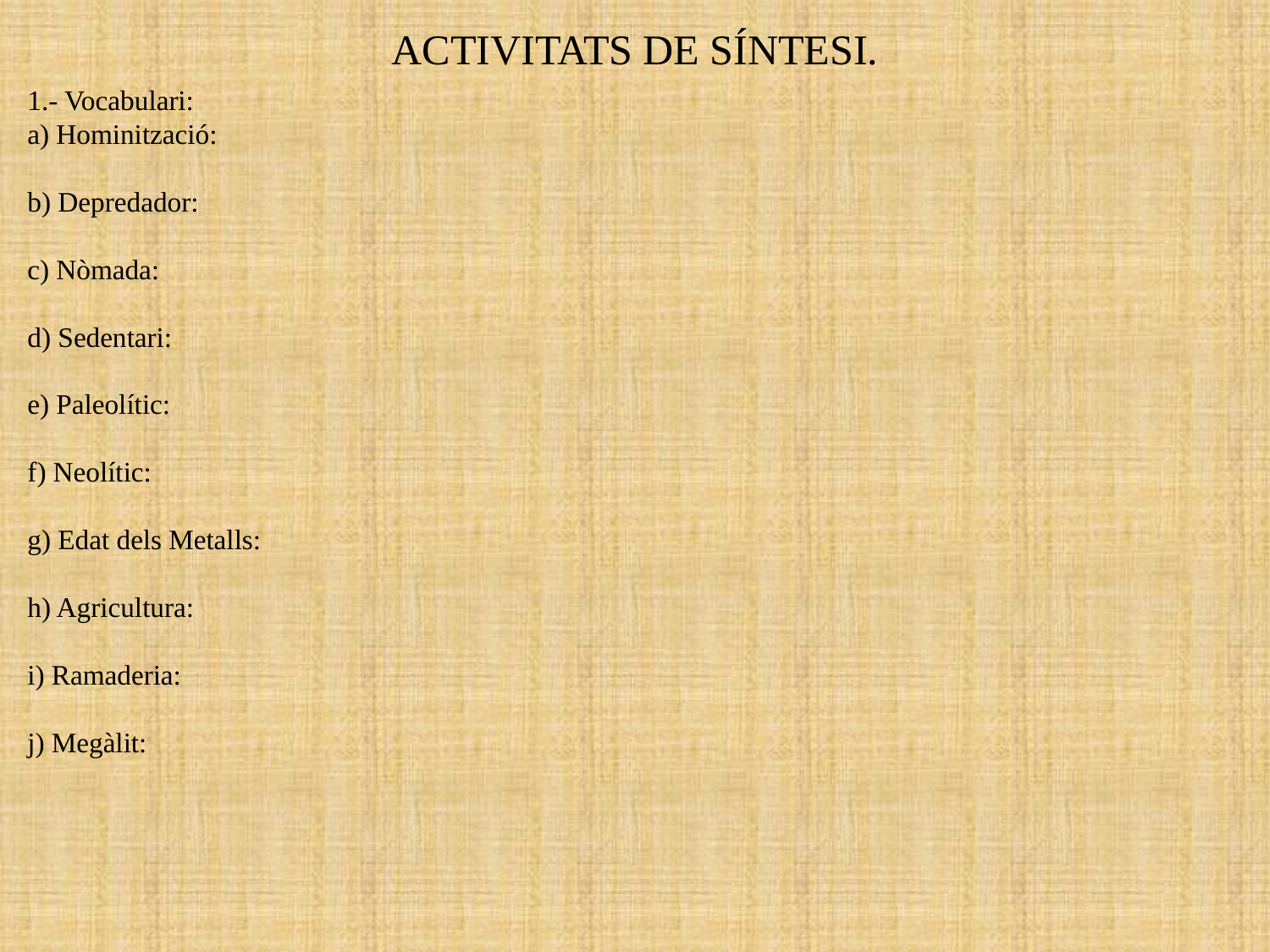

ACTIVITATS DE SÍNTESI.
1.- Vocabulari:
a) Hominització:

b) Depredador:

c) Nòmada:

d) Sedentari:

e) Paleolític:

f) Neolític:

g) Edat dels Metalls:

h) Agricultura:

i) Ramaderia:

j) Megàlit: